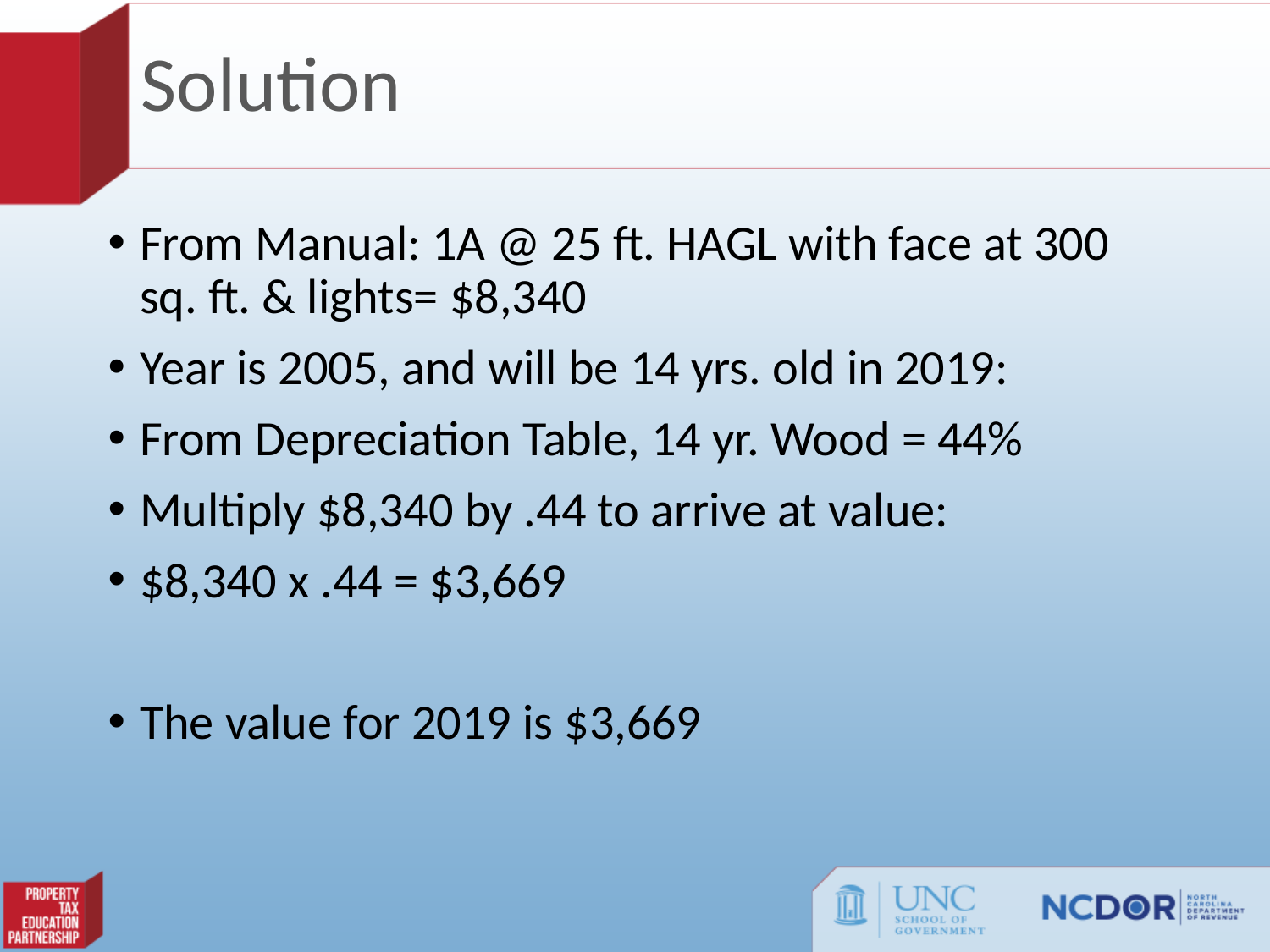

# Solution
From Manual: 1A @ 25 ft. HAGL with face at 300 sq. ft. & lights= $8,340
Year is 2005, and will be 14 yrs. old in 2019:
From Depreciation Table, 14 yr. Wood = 44%
Multiply $8,340 by .44 to arrive at value:
$8,340 x .44 = $3,669

The value for 2019 is $3,669